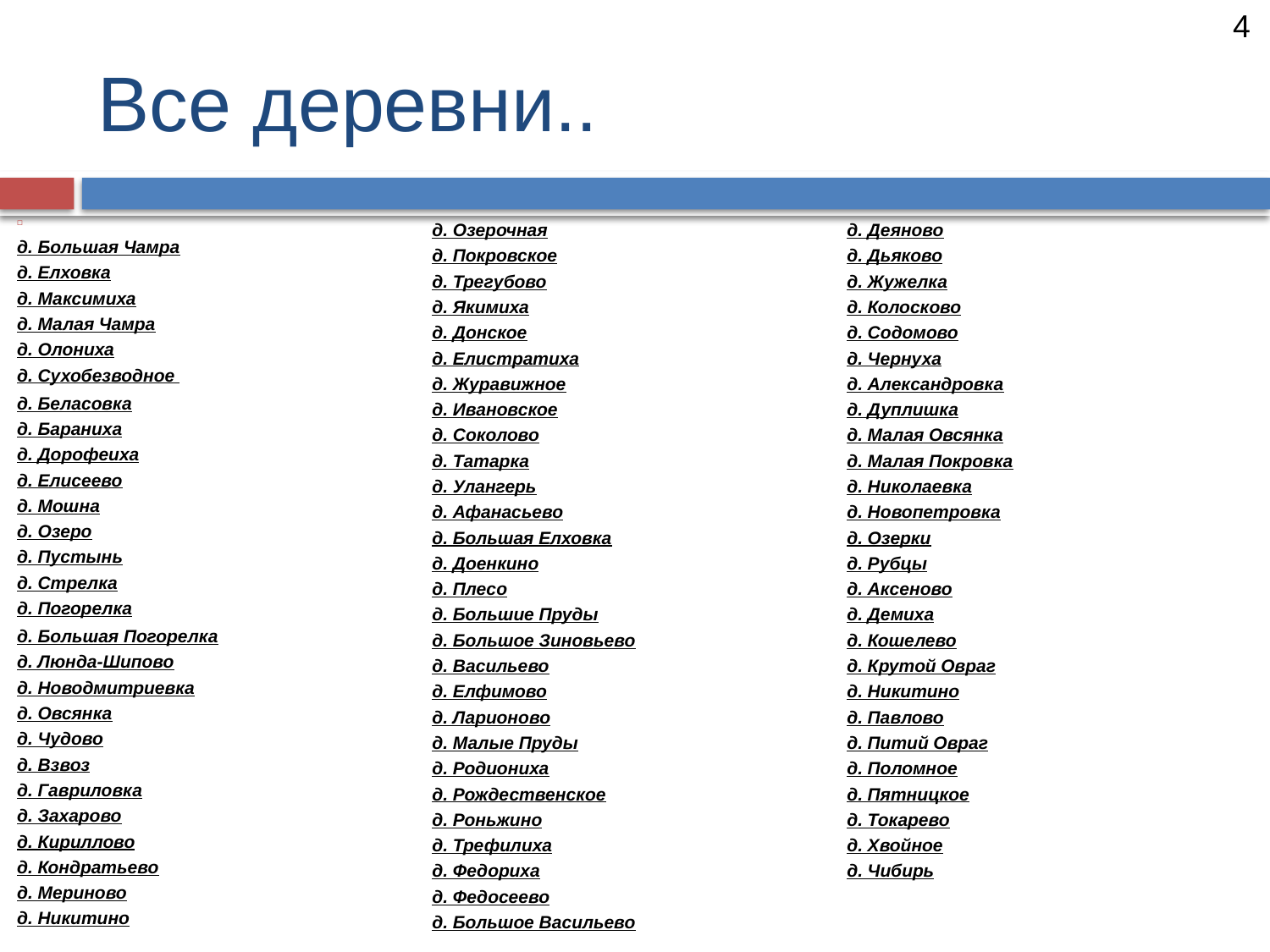

4
# Все деревни..
д. Большая Чамра
д. Елховка
д. Максимиха
д. Малая Чамра
д. Олониха
д. Сухобезводное
д. Беласовка
д. Бараниха
д. Дорофеиха
д. Елисеево
д. Мошна
д. Озеро
д. Пустынь
д. Стрелка
д. Погорелка
д. Большая Погорелка
д. Люнда-Шипово
д. Новодмитриевка
д. Овсянка
д. Чудово
д. Взвоз
д. Гавриловка
д. Захарово
д. Кириллово
д. Кондратьево
д. Мериново
д. Никитино
д. Озерочная
д. Покровское
д. Трегубово
д. Якимиха
д. Донское
д. Елистратиха
д. Журавижное
д. Ивановское
д. Соколово
д. Татарка
д. Улангерь
д. Афанасьево
д. Большая Елховка
д. Доенкино
д. Плесо
д. Большие Пруды
д. Большое Зиновьево
д. Васильево
д. Елфимово
д. Ларионово
д. Малые Пруды
д. Родиониха
д. Рождественское
д. Роньжино
д. Трефилиха
д. Федориха
д. Федосеево
д. Большое Васильево
д. Деяново
д. Дьяково
д. Жужелка
д. Колосково
д. Содомово
д. Чернуха
д. Александровка
д. Дуплишка
д. Малая Овсянка
д. Малая Покровка
д. Николаевка
д. Новопетровка
д. Озерки
д. Рубцы
д. Аксеново
д. Демиха
д. Кошелево
д. Крутой Овраг
д. Никитино
д. Павлово
д. Питий Овраг
д. Поломное
д. Пятницкое
д. Токарево
д. Хвойное
д. Чибирь